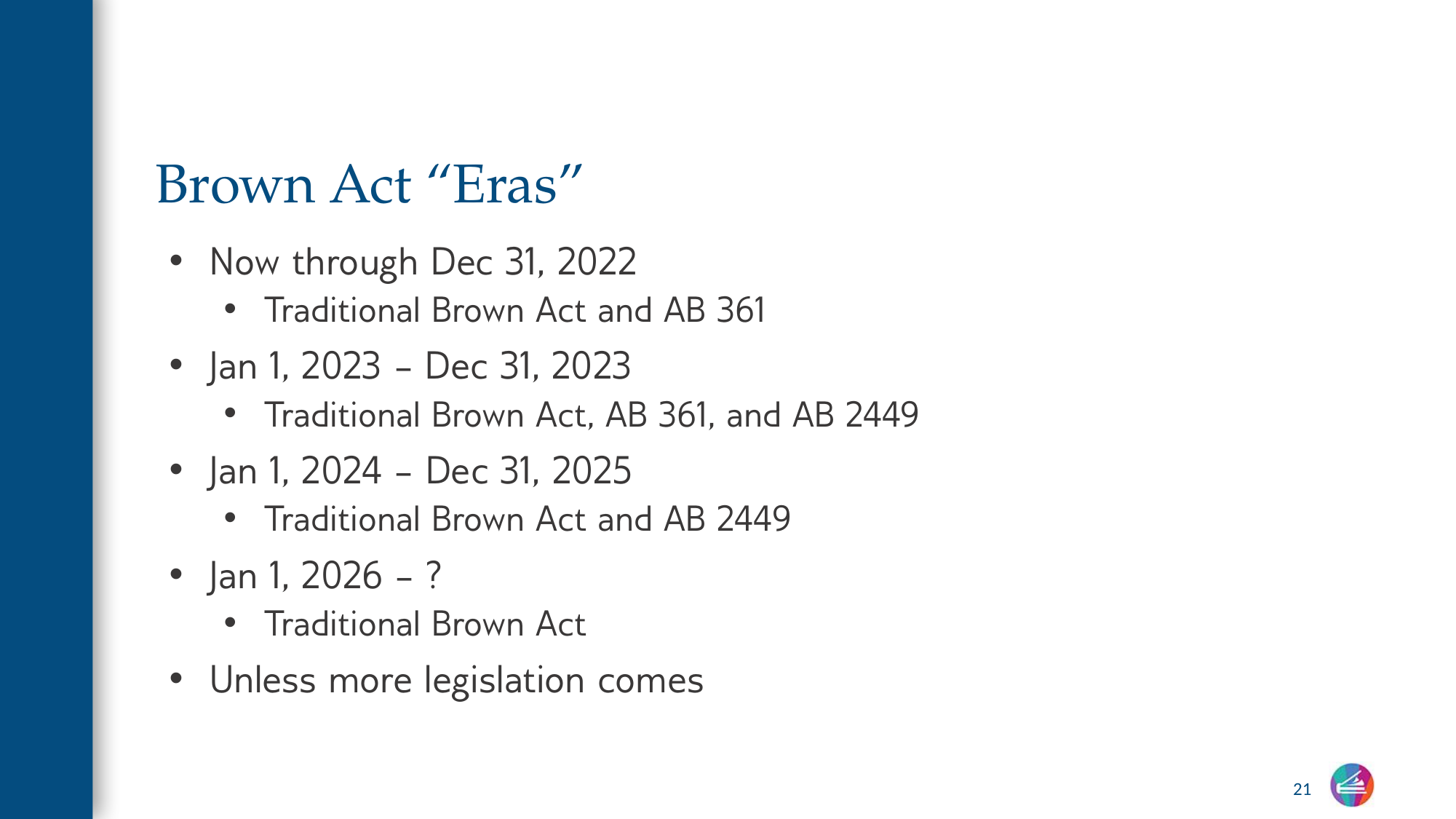

# Brown Act “Eras”
Now through Dec 31, 2022
Traditional Brown Act and AB 361
Jan 1, 2023 – Dec 31, 2023
Traditional Brown Act, AB 361, and AB 2449
Jan 1, 2024 – Dec 31, 2025
Traditional Brown Act and AB 2449
Jan 1, 2026 – ?
Traditional Brown Act
Unless more legislation comes
21